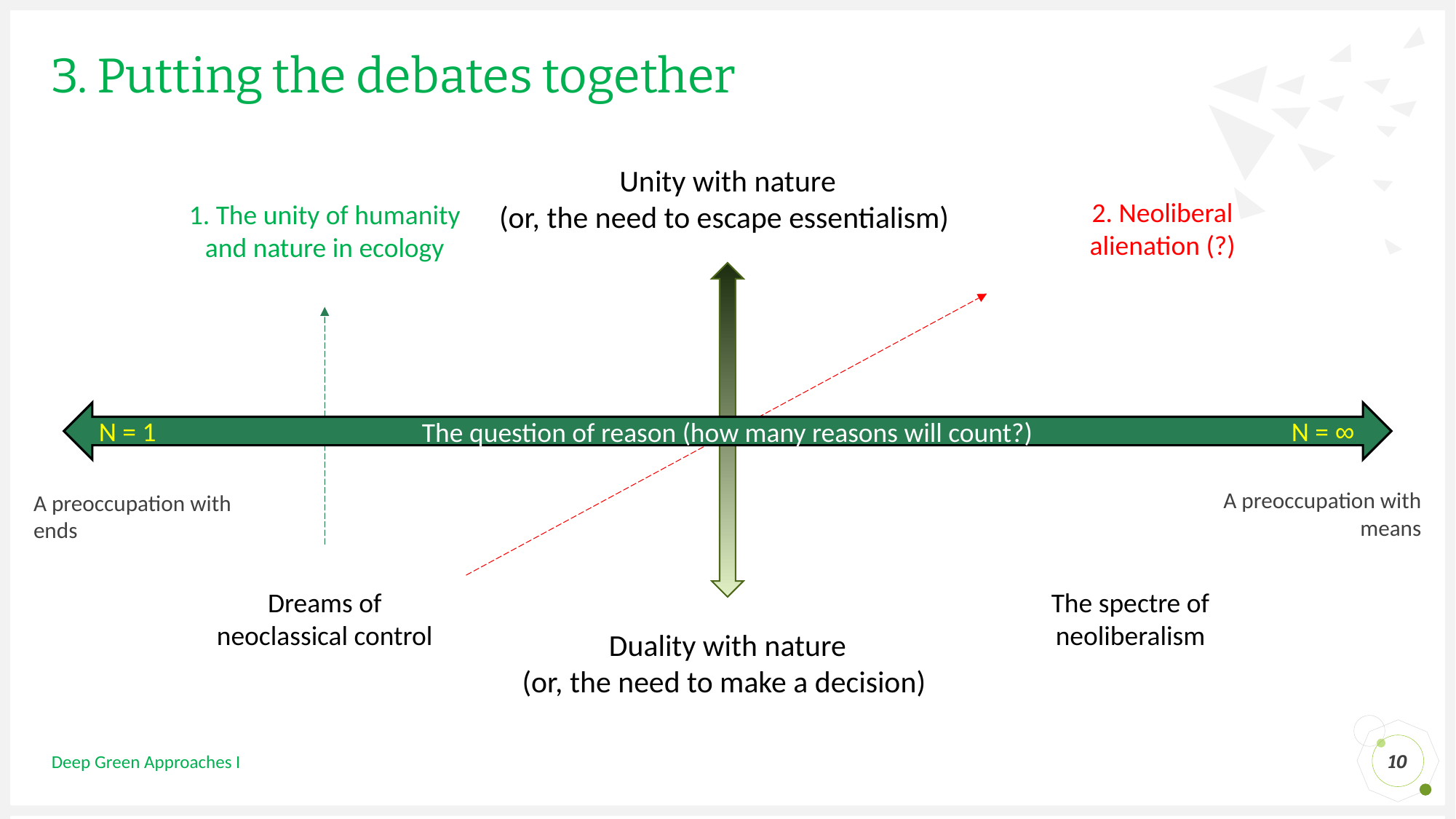

# 3. Putting the debates together
Unity with nature
(or, the need to escape essentialism)
2. Neoliberal alienation (?)
1. The unity of humanity and nature in ecology

N = too many
N = 1
The question of reason (how many reasons will count?)
N = 1
N = ∞
A preoccupation with means
A preoccupation with ends
Dreams of neoclassical control
The spectre of neoliberalism
Duality with nature
(or, the need to make a decision)
10
Deep Green Approaches I